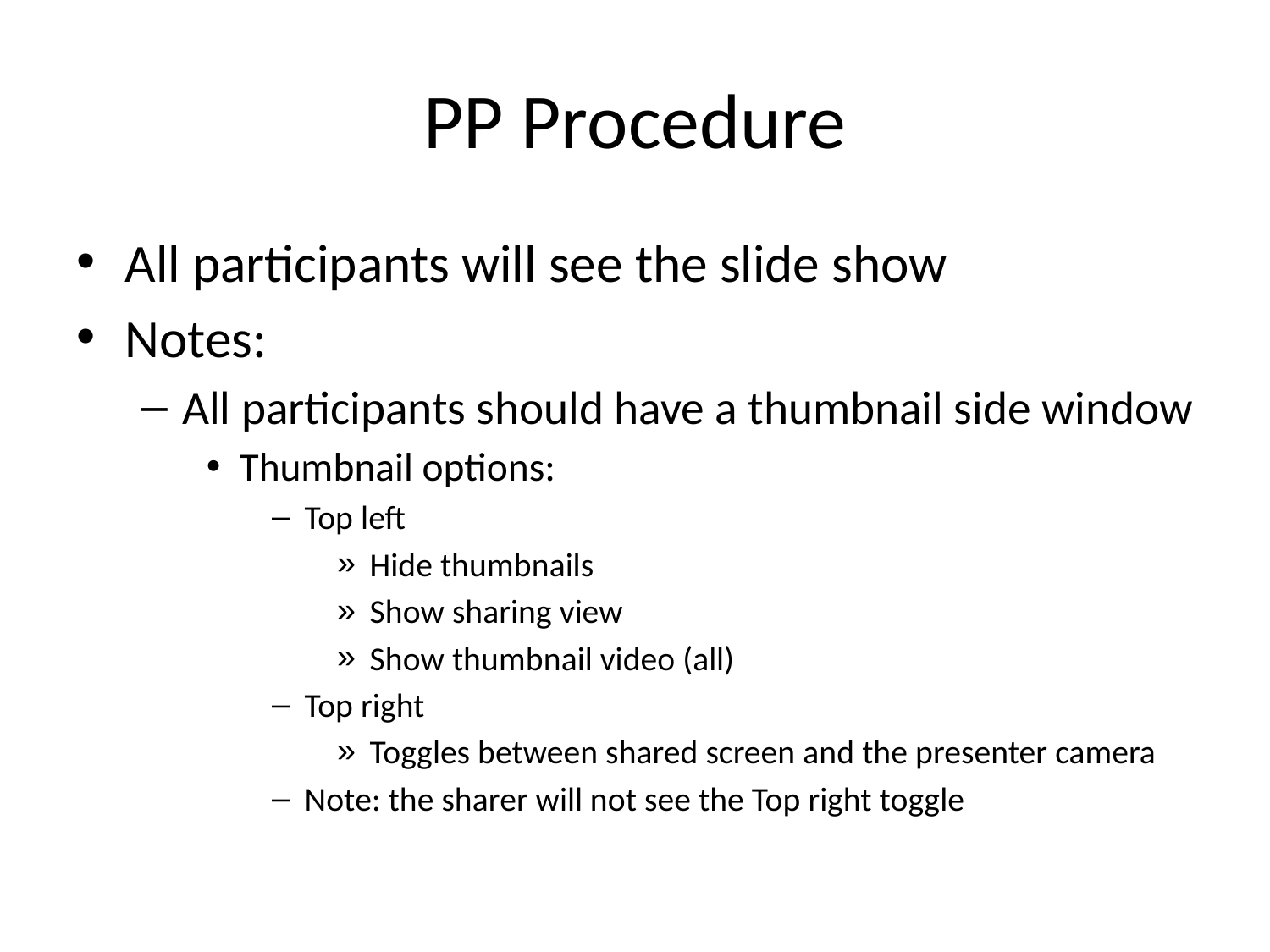

# PP Procedure
All participants will see the slide show
Notes:
All participants should have a thumbnail side window
Thumbnail options:
Top left
Hide thumbnails
Show sharing view
Show thumbnail video (all)
Top right
Toggles between shared screen and the presenter camera
Note: the sharer will not see the Top right toggle